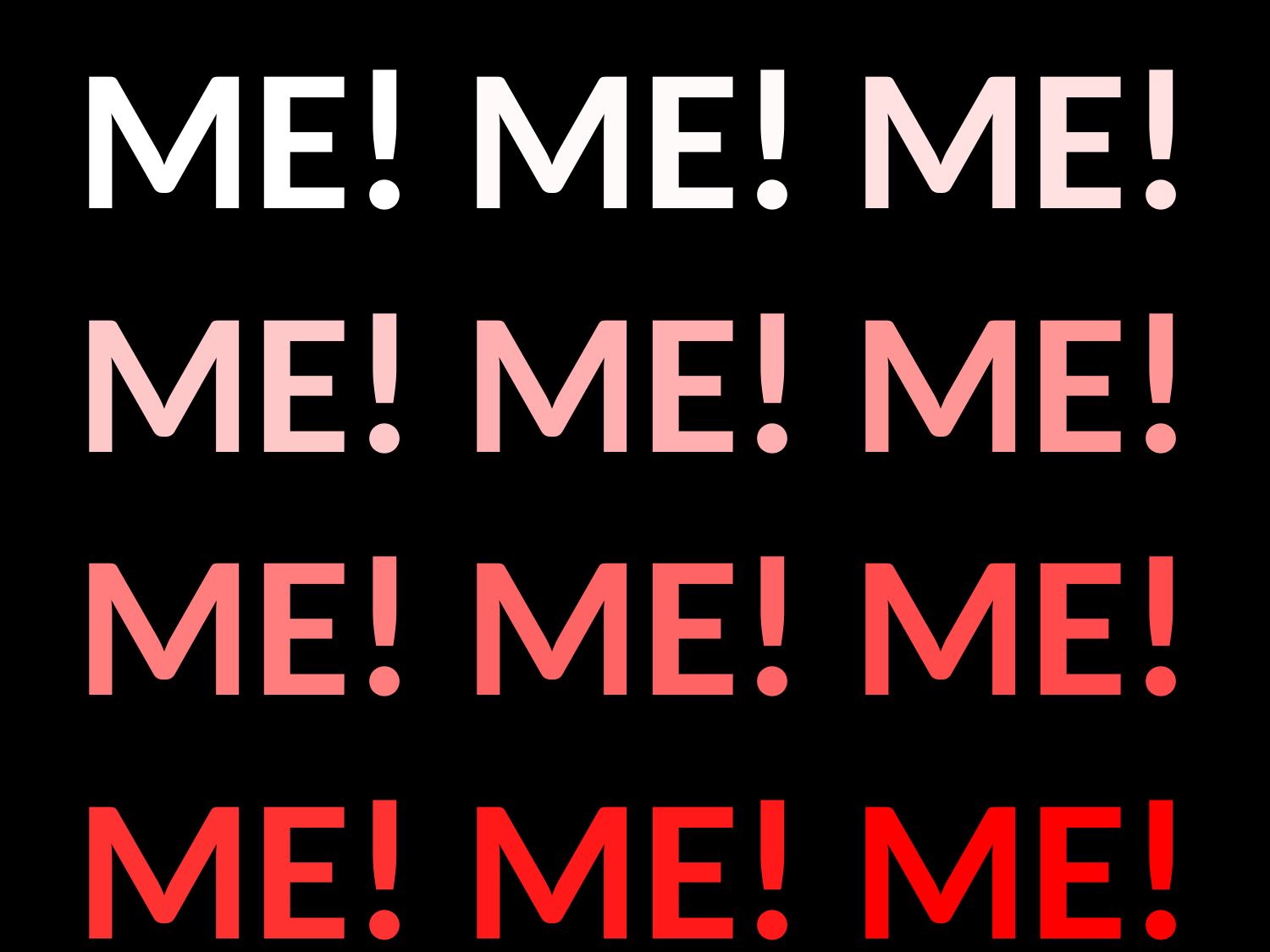

ME! ME! ME!
ME! ME! ME!
ME! ME! ME! ME! ME! ME!